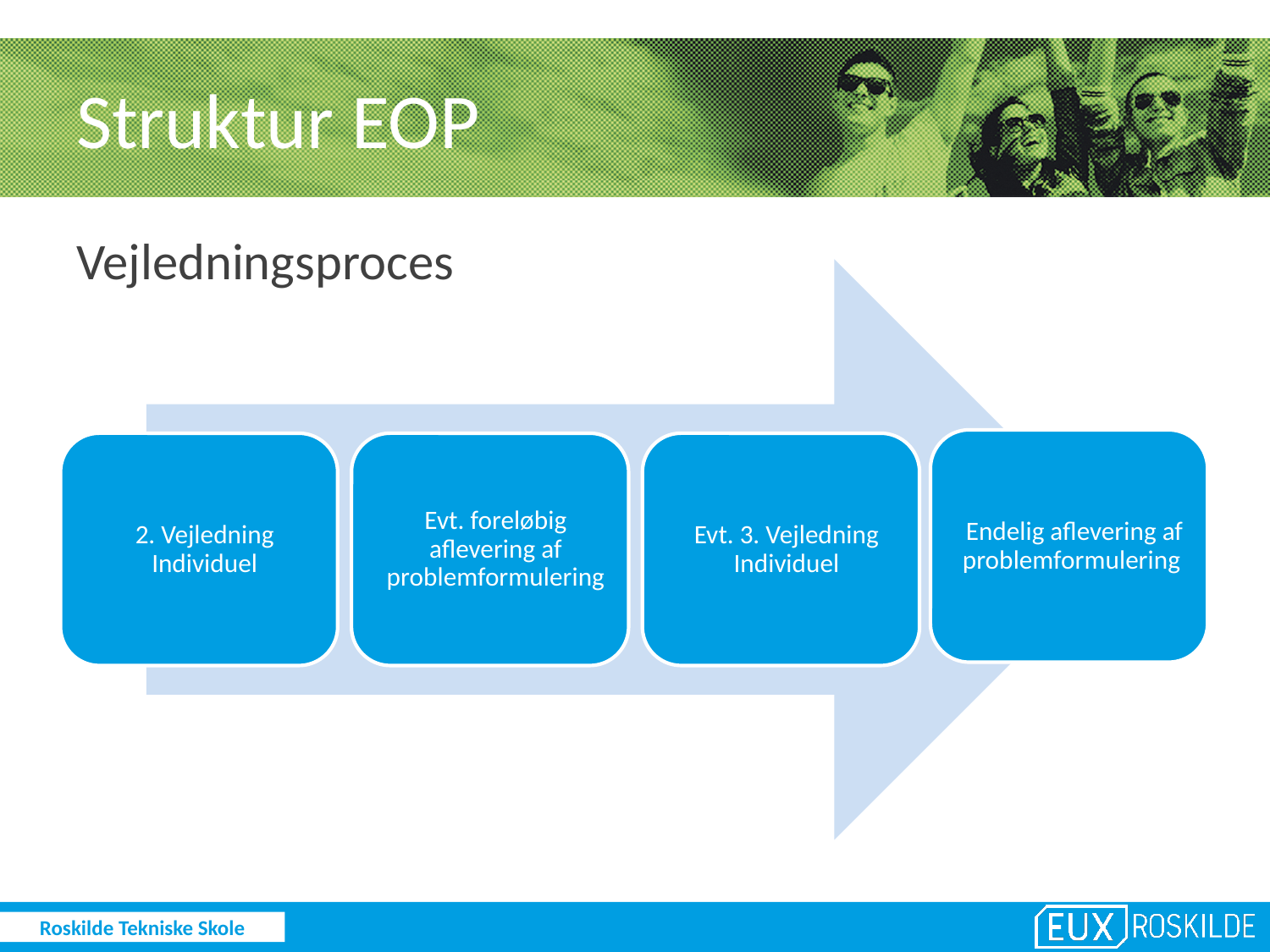

# Struktur EOP
Vejledningsproces

2. Vejledning Individuel
Evt. foreløbig aflevering af problemformulering
Evt. 3. Vejledning Individuel
Endelig aflevering af problemformulering